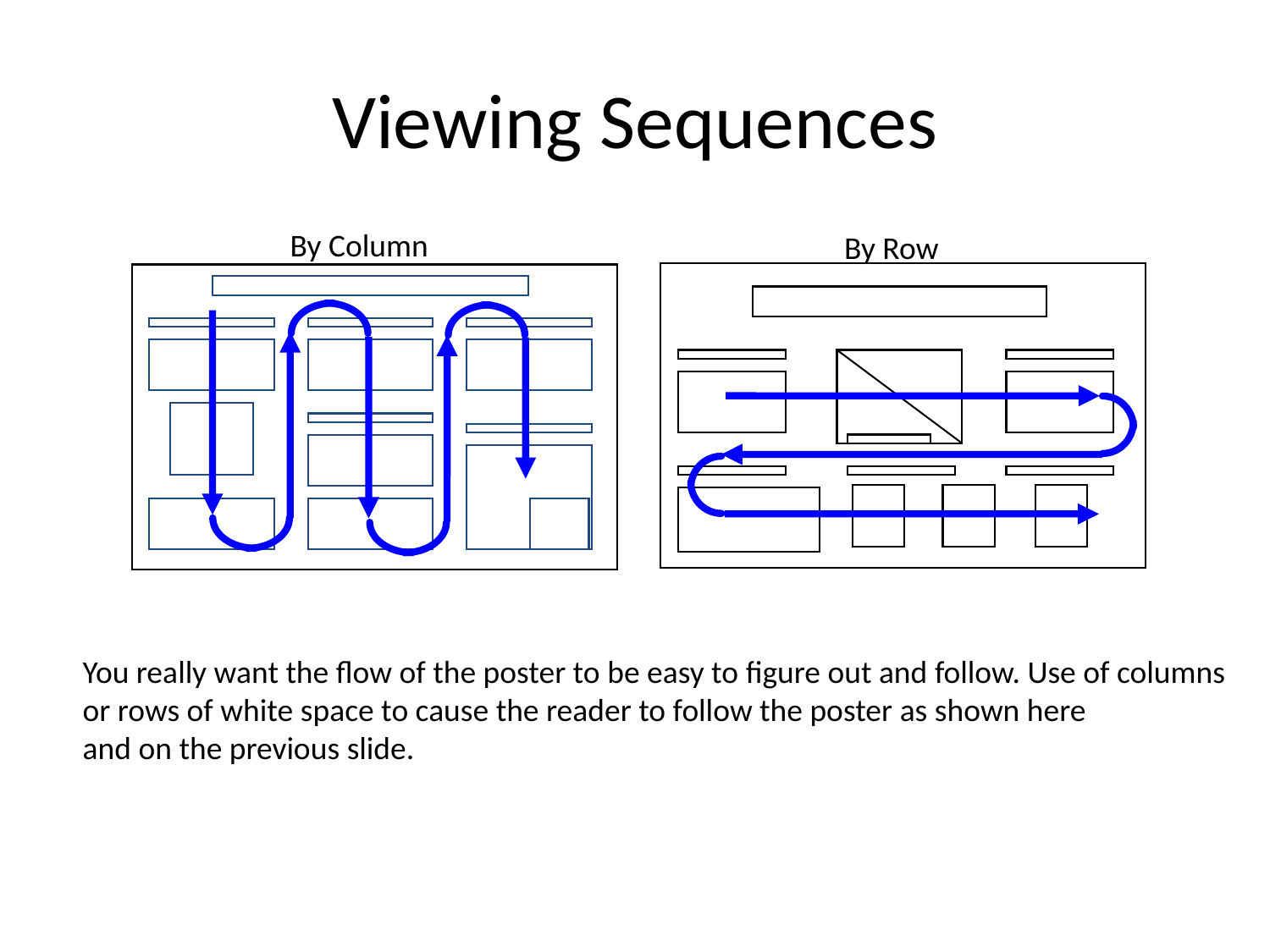

# Viewing Sequences
By Column
By Row

You really want the flow of the poster to be easy to figure out and follow. Use of columns
or rows of white space to cause the reader to follow the poster as shown here
and on the previous slide.